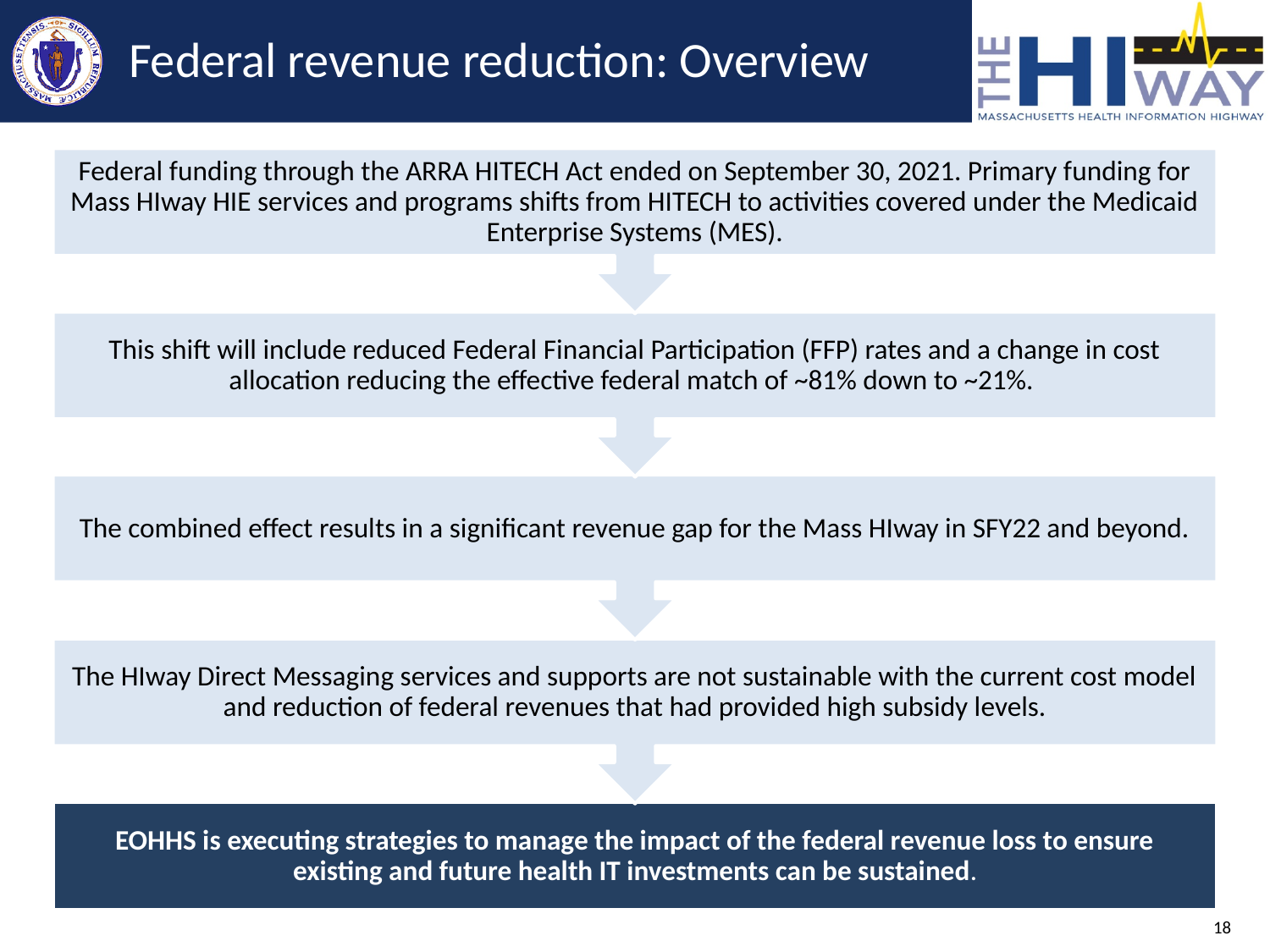

# Federal revenue reduction: Overview
EOHHS is executing strategies to manage the impact of the federal revenue loss to ensure existing and future health IT investments can be sustained.
The HIway Direct Messaging services and supports are not sustainable with the current cost model and reduction of federal revenues that had provided high subsidy levels.
The combined effect results in a significant revenue gap for the Mass HIway in SFY22 and beyond.
This shift will include reduced Federal Financial Participation (FFP) rates and a change in cost allocation reducing the effective federal match of ~81% down to ~21%.
Federal funding through the ARRA HITECH Act ended on September 30, 2021. Primary funding for Mass HIway HIE services and programs shifts from HITECH to activities covered under the Medicaid Enterprise Systems (MES).
18